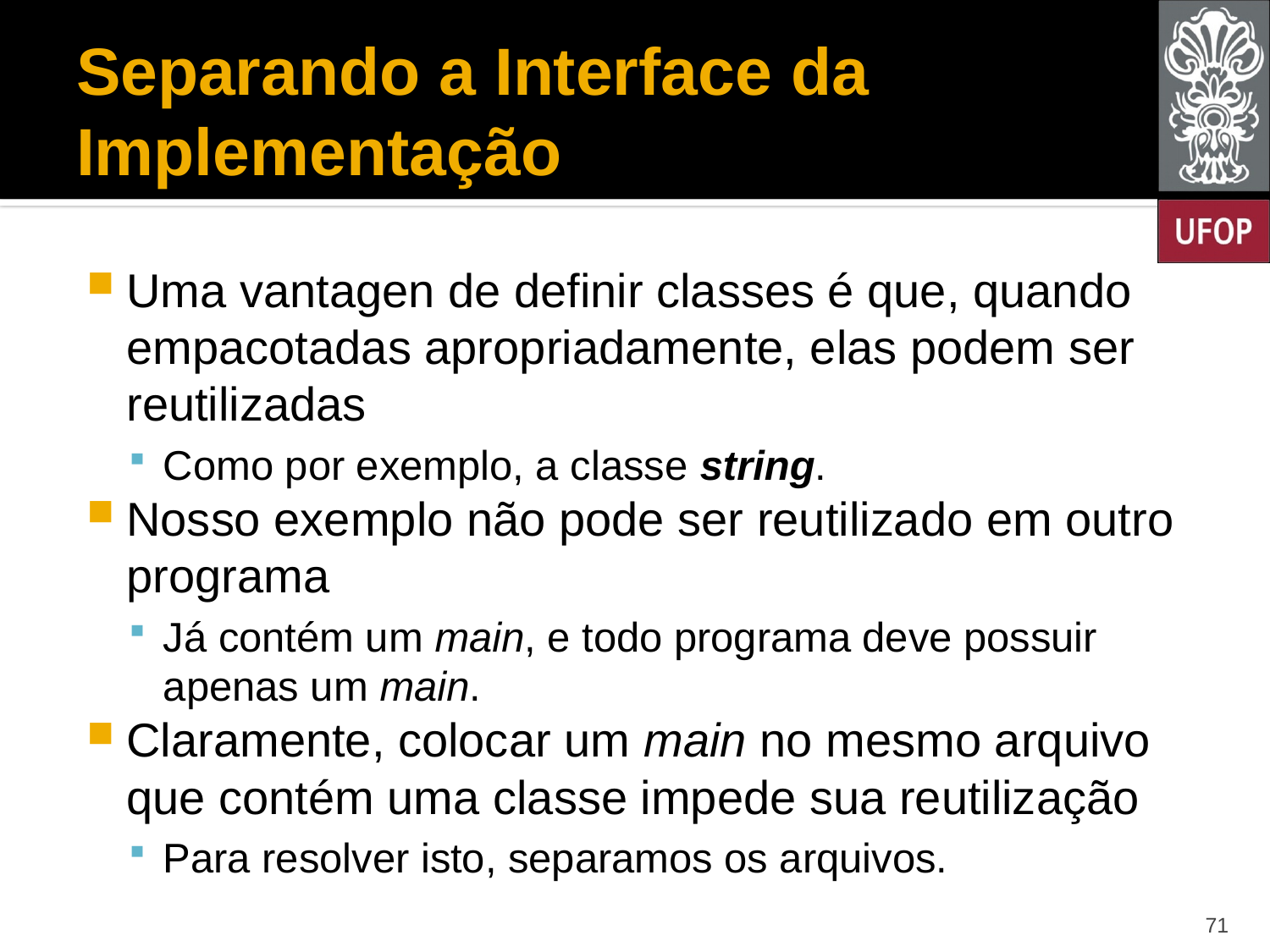

# Separando a Interface da Implementação
Uma vantagen de definir classes é que, quando empacotadas apropriadamente, elas podem ser reutilizadas
Como por exemplo, a classe string.
Nosso exemplo não pode ser reutilizado em outro programa
Já contém um main, e todo programa deve possuir apenas um main.
Claramente, colocar um main no mesmo arquivo que contém uma classe impede sua reutilização
Para resolver isto, separamos os arquivos.
71